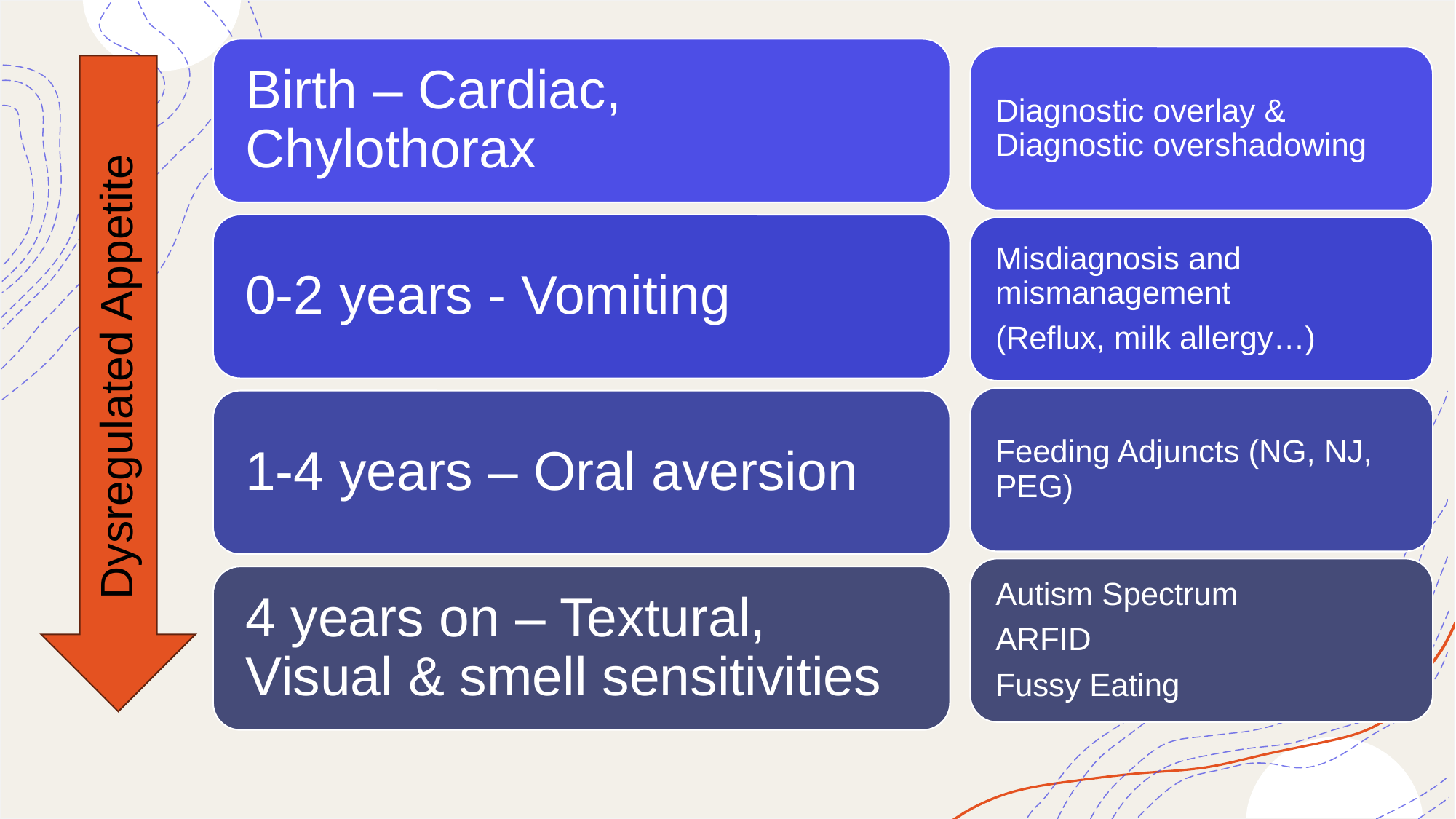

Birth – Cardiac, Chylothorax
0-2 years - Vomiting
1-4 years – Oral aversion
4 years on – Textural, Visual & smell sensitivities
Diagnostic overlay & Diagnostic overshadowing
Misdiagnosis and mismanagement
(Reflux, milk allergy…)
Feeding Adjuncts (NG, NJ, PEG)
Autism Spectrum
ARFID
Fussy Eating

Dysregulated Appetite